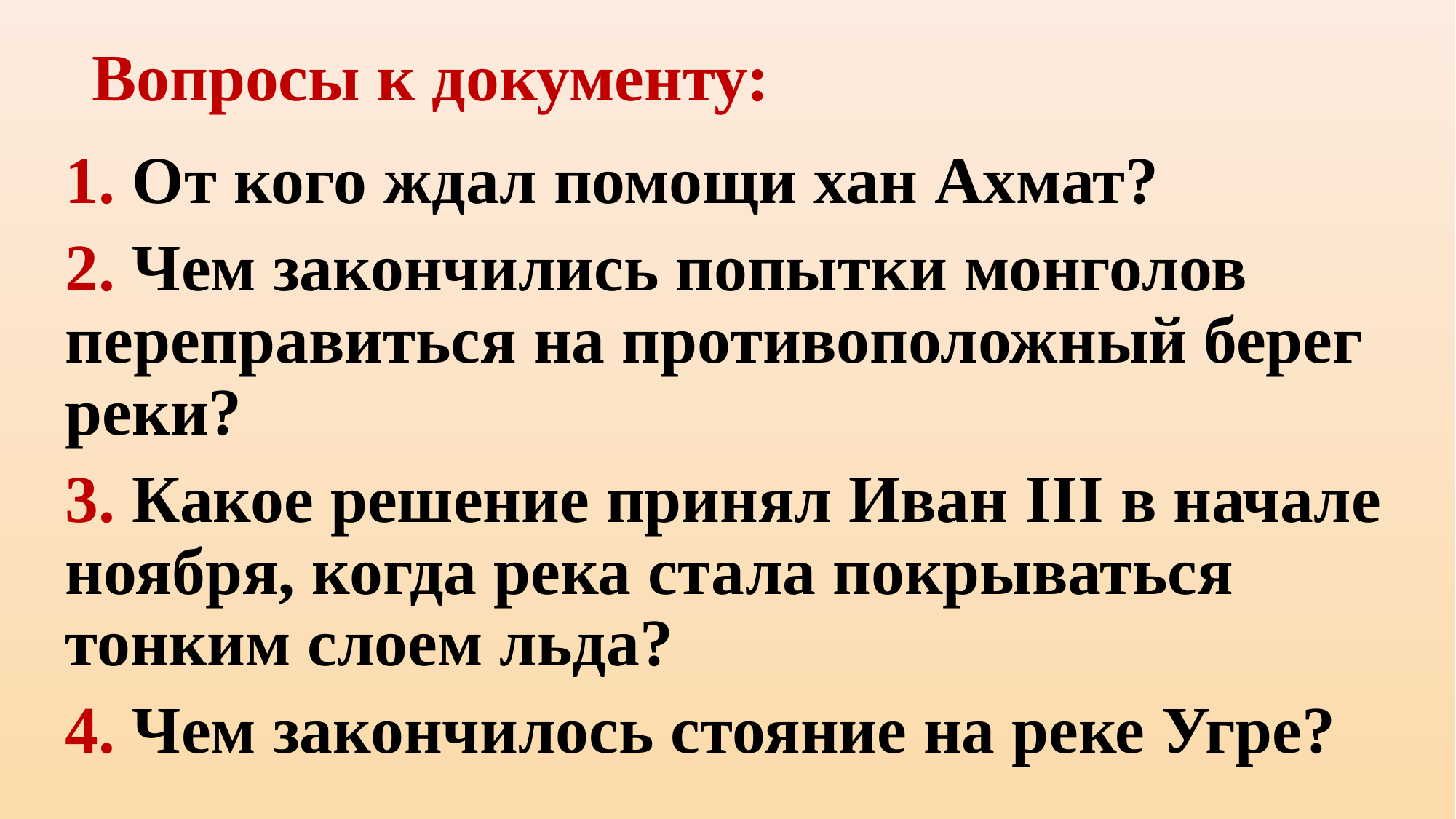

# Вопросы к документу:
1. От кого ждал помощи хан Ахмат?
2. Чем закончились попытки монголов переправиться на противоположный берег реки?
3. Какое решение принял Иван III в начале ноября, когда река стала покрываться тонким слоем льда?
4. Чем закончилось стояние на реке Угре?